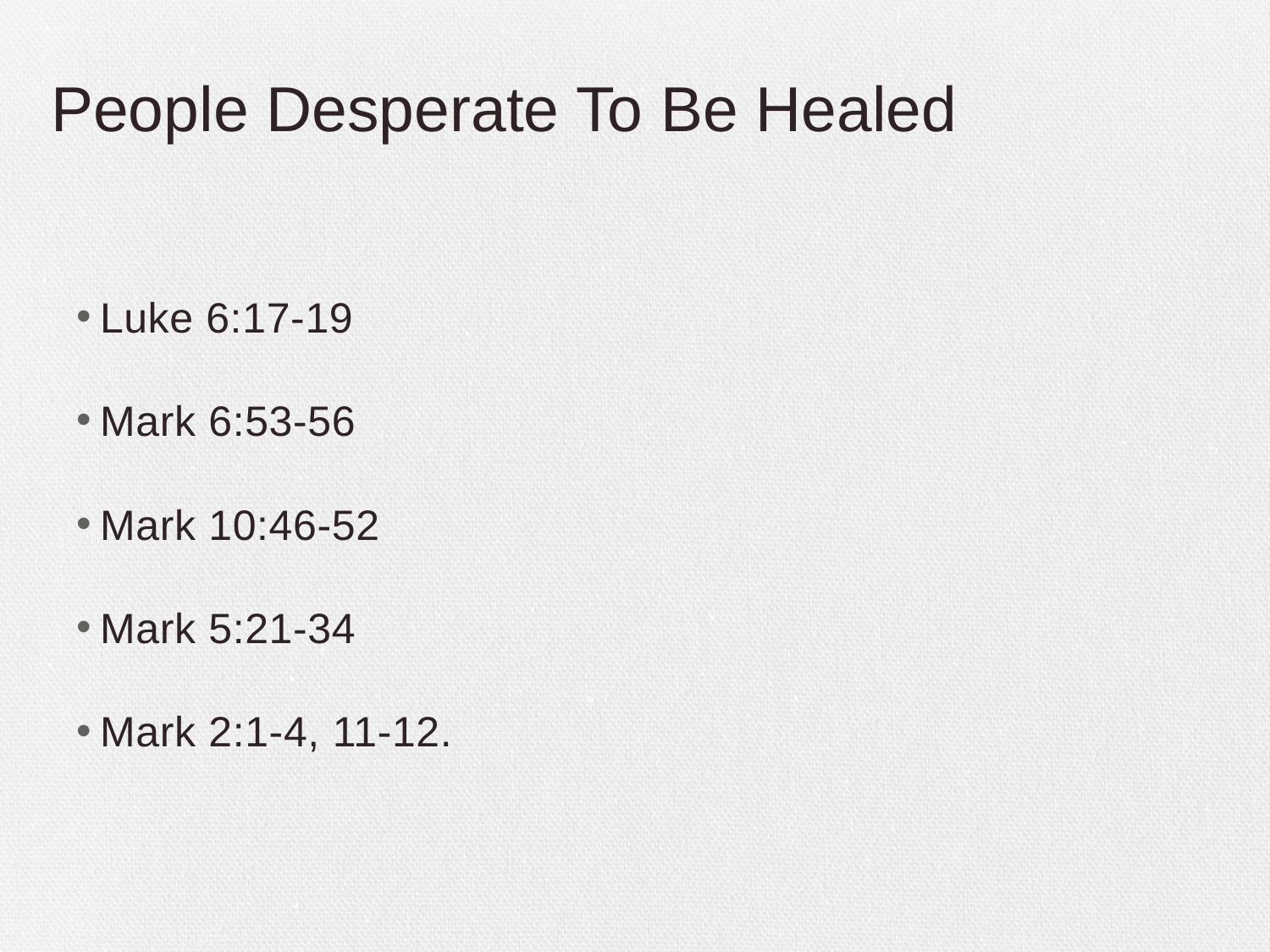

# People Desperate To Be Healed
Luke 6:17-19
Mark 6:53-56
Mark 10:46-52
Mark 5:21-34
Mark 2:1-4, 11-12.